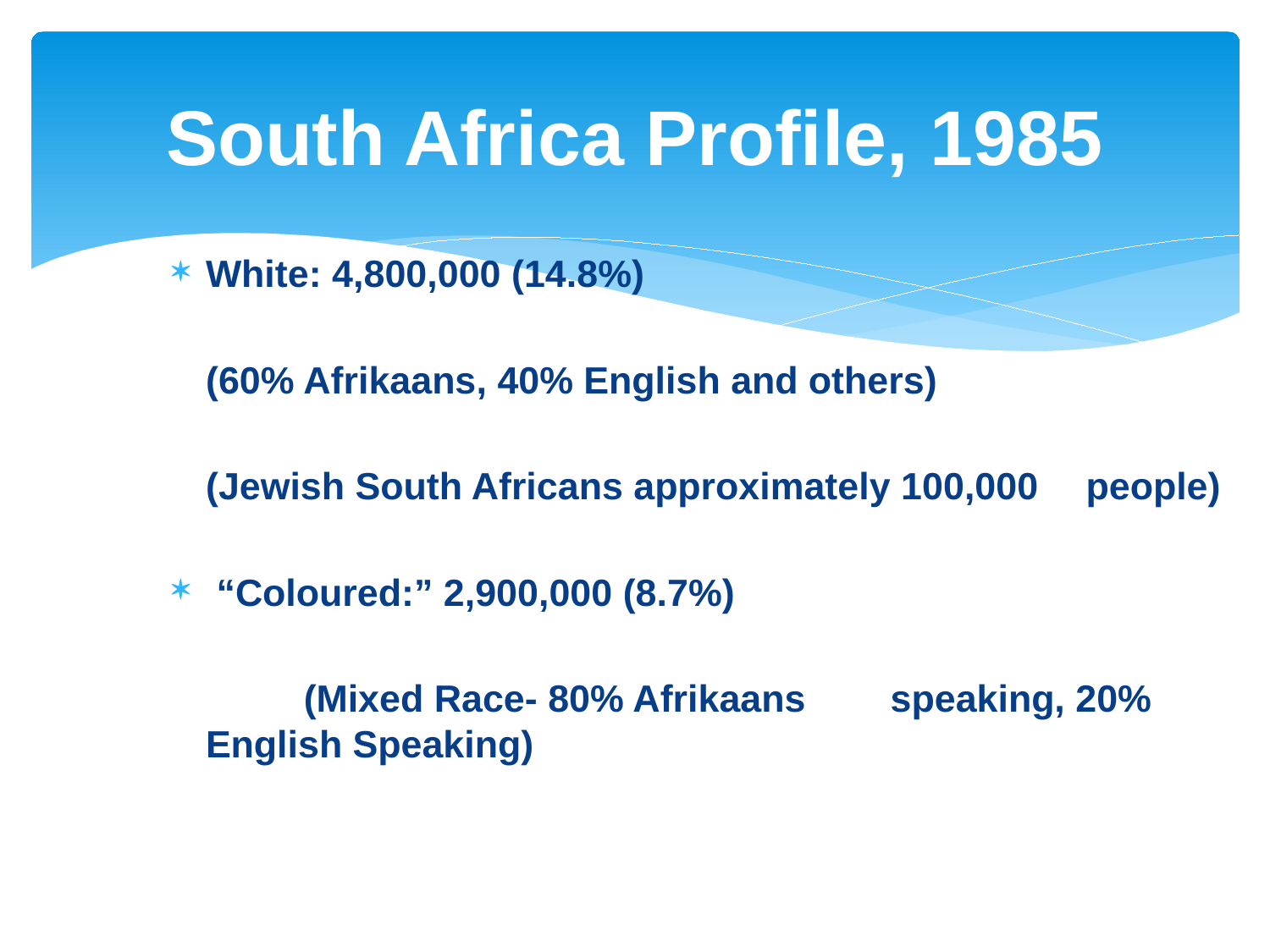

# South Africa Profile, 1985
White: 4,800,000 (14.8%)

		(60% Afrikaans, 40% English and others)

		(Jewish South Africans approximately 100,000 	people)

 “Coloured:” 2,900,000 (8.7%)

	  	(Mixed Race- 80% Afrikaans 	speaking, 20% 	English Speaking)